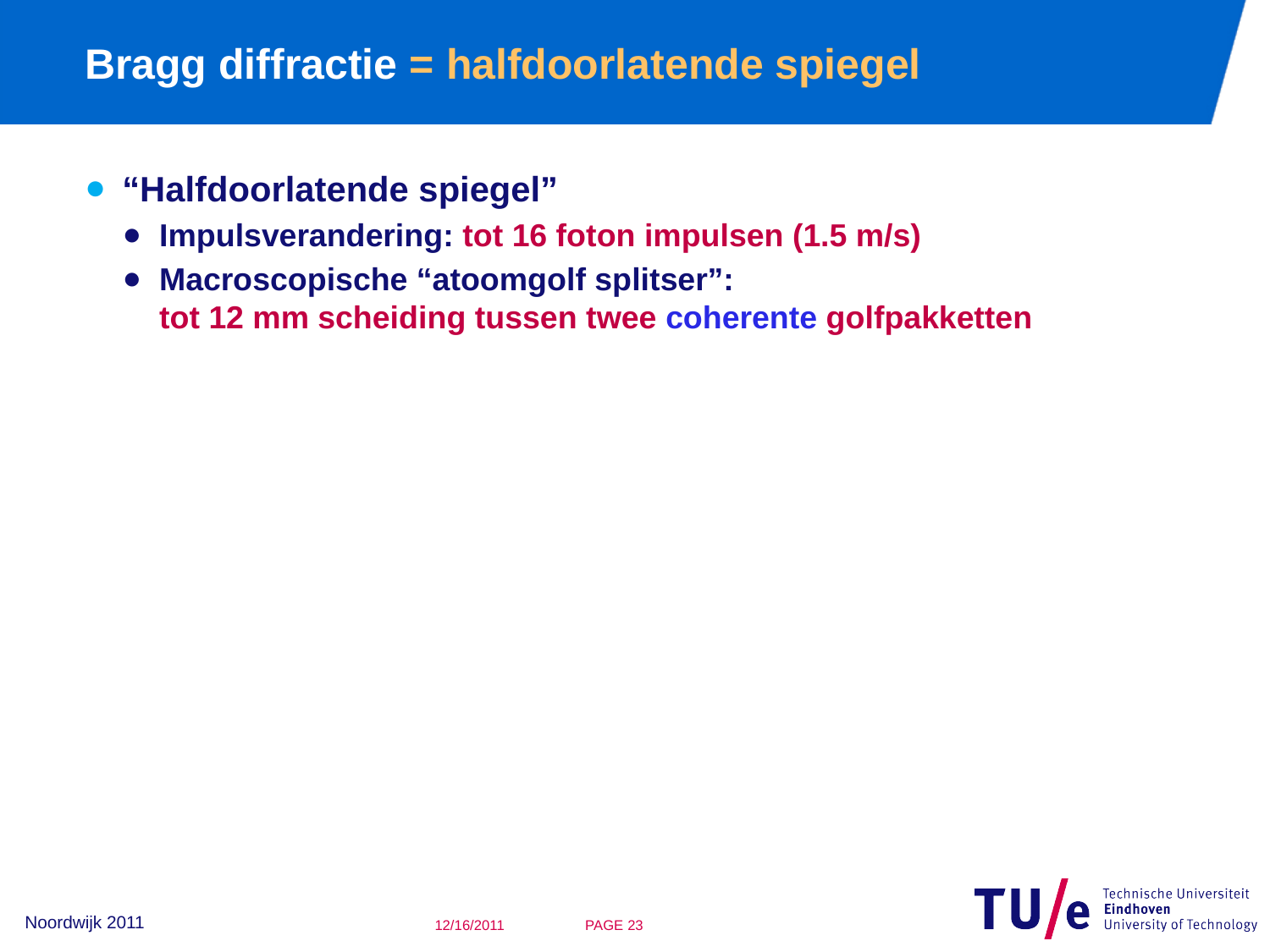

# Bragg diffractie = halfdoorlatende spiegel
“Halfdoorlatende spiegel”
Impulsverandering: tot 16 foton impulsen (1.5 m/s)
Macroscopische “atoomgolf splitser”:
tot 12 mm scheiding tussen twee coherente golfpakketten
Noordwijk 2011
12/16/2011
23